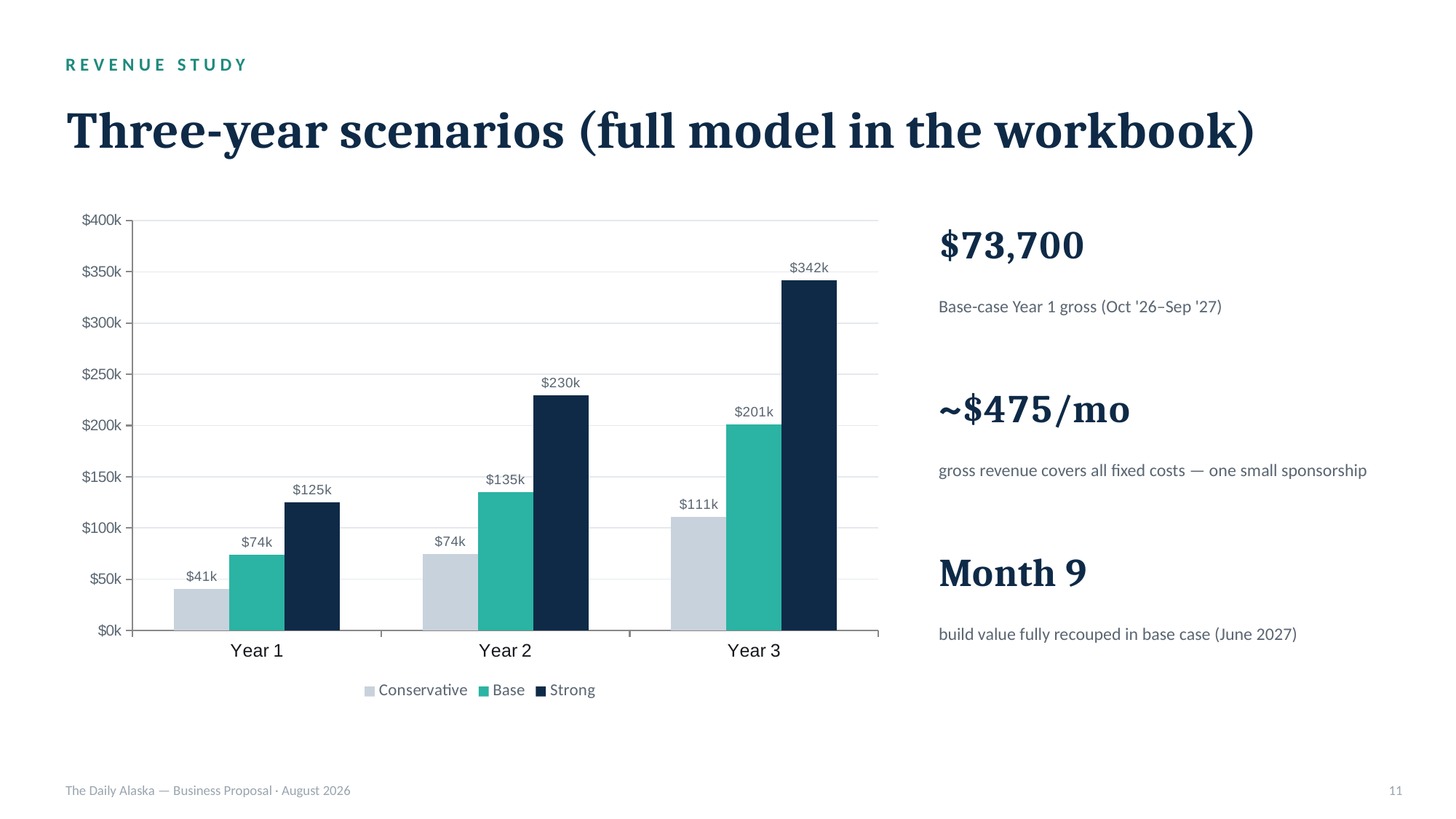

REVENUE STUDY
Three-year scenarios (full model in the workbook)

### Chart

| Category | Conservative | Base | Strong |
|---|---|---|---|
| Year 1 | 40500.0 | 73700.0 | 125300.0 |
| Year 2 | 74300.0 | 135000.0 | 229500.0 |
| Year 3 | 110600.0 | 201100.0 | 341900.0 |
$73,700
Base-case Year 1 gross (Oct '26–Sep '27)
~$475/mo
gross revenue covers all fixed costs — one small sponsorship
Month 9
build value fully recouped in base case (June 2027)
The Daily Alaska — Business Proposal · August 2026
11